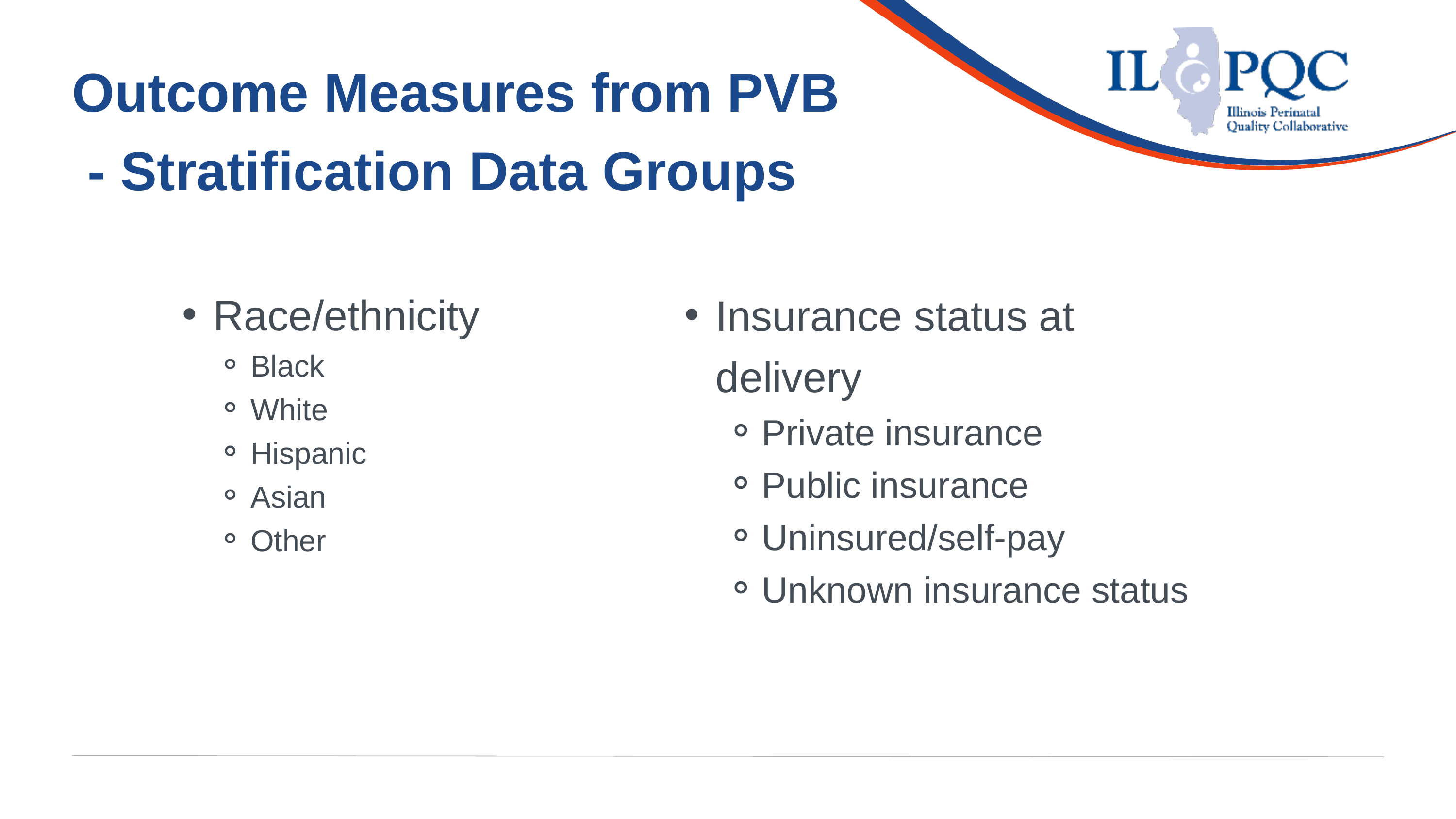

Outcome Measures from PVB
 - Stratification Data Groups

Race/ethnicity
Black
White
Hispanic
Asian
Other

Insurance status at delivery
Private insurance
Public insurance
Uninsured/self-pay
Unknown insurance status